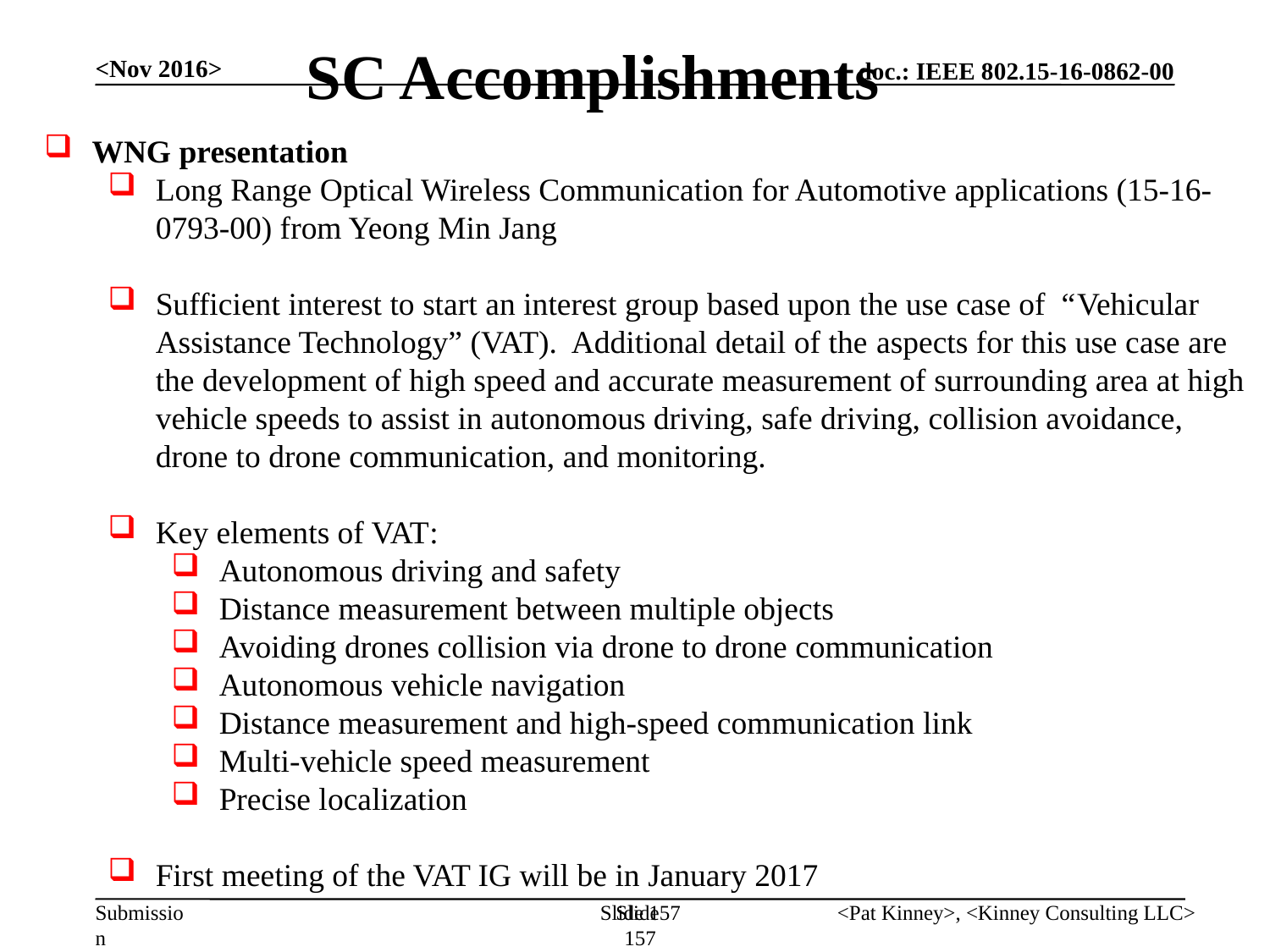

SC Accomplishments
<Nov 2016>
WNG presentation
Long Range Optical Wireless Communication for Automotive applications (15-16-0793-00) from Yeong Min Jang

Sufficient interest to start an interest group based upon the use case of  “Vehicular Assistance Technology” (VAT).  Additional detail of the aspects for this use case are the development of high speed and accurate measurement of surrounding area at high vehicle speeds to assist in autonomous driving, safe driving, collision avoidance, drone to drone communication, and monitoring.

Key elements of VAT:
Autonomous driving and safety
Distance measurement between multiple objects
Avoiding drones collision via drone to drone communication
Autonomous vehicle navigation
Distance measurement and high-speed communication link
Multi-vehicle speed measurement
Precise localization

First meeting of the VAT IG will be in January 2017
Slide 157
Slide 157
<Pat Kinney>, <Kinney Consulting LLC>